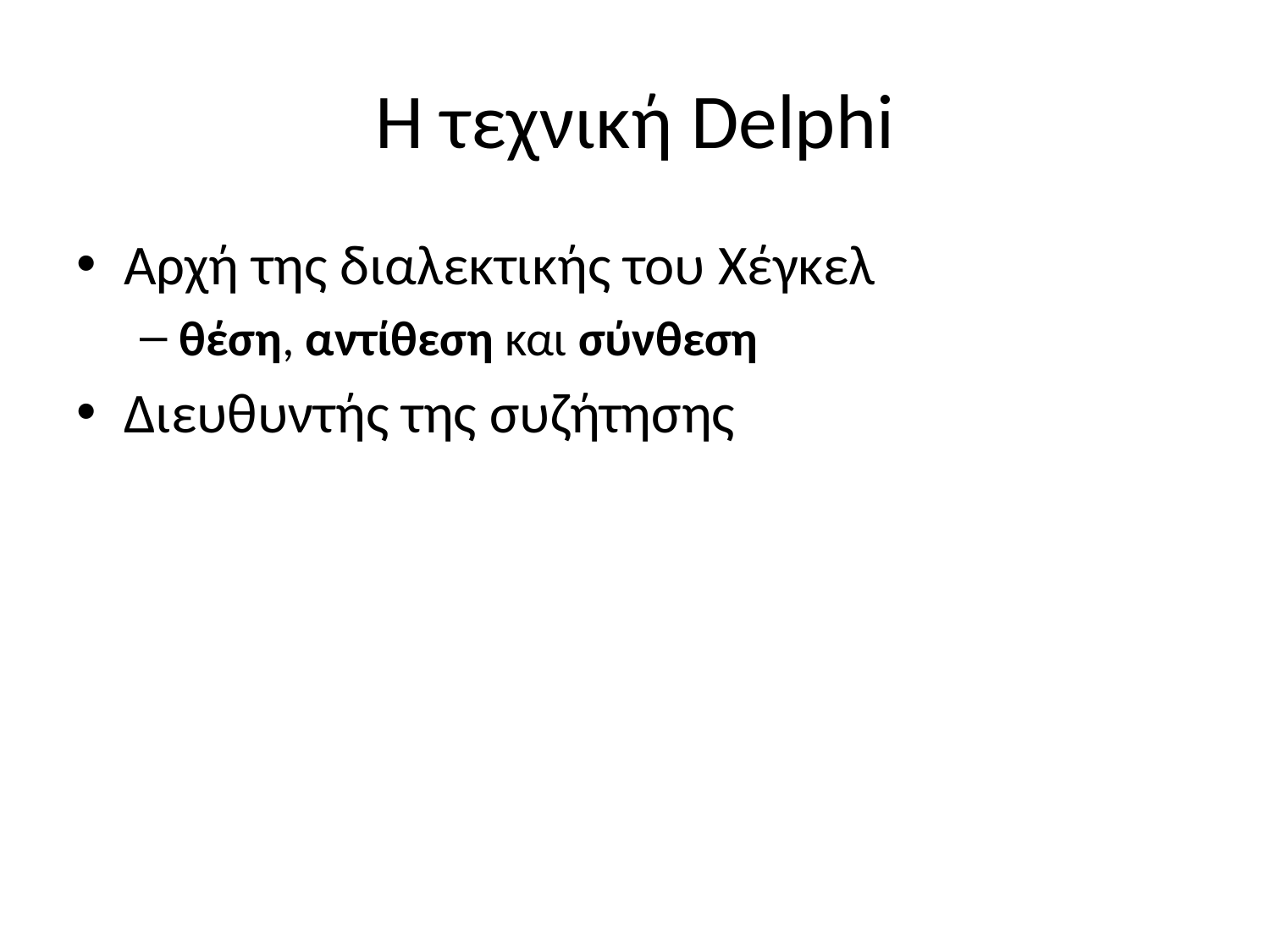

# Η τεχνική Delphi
Aρχή της διαλεκτικής του Χέγκελ
θέση, αντίθεση και σύνθεση
Διευθυντής της συζήτησης